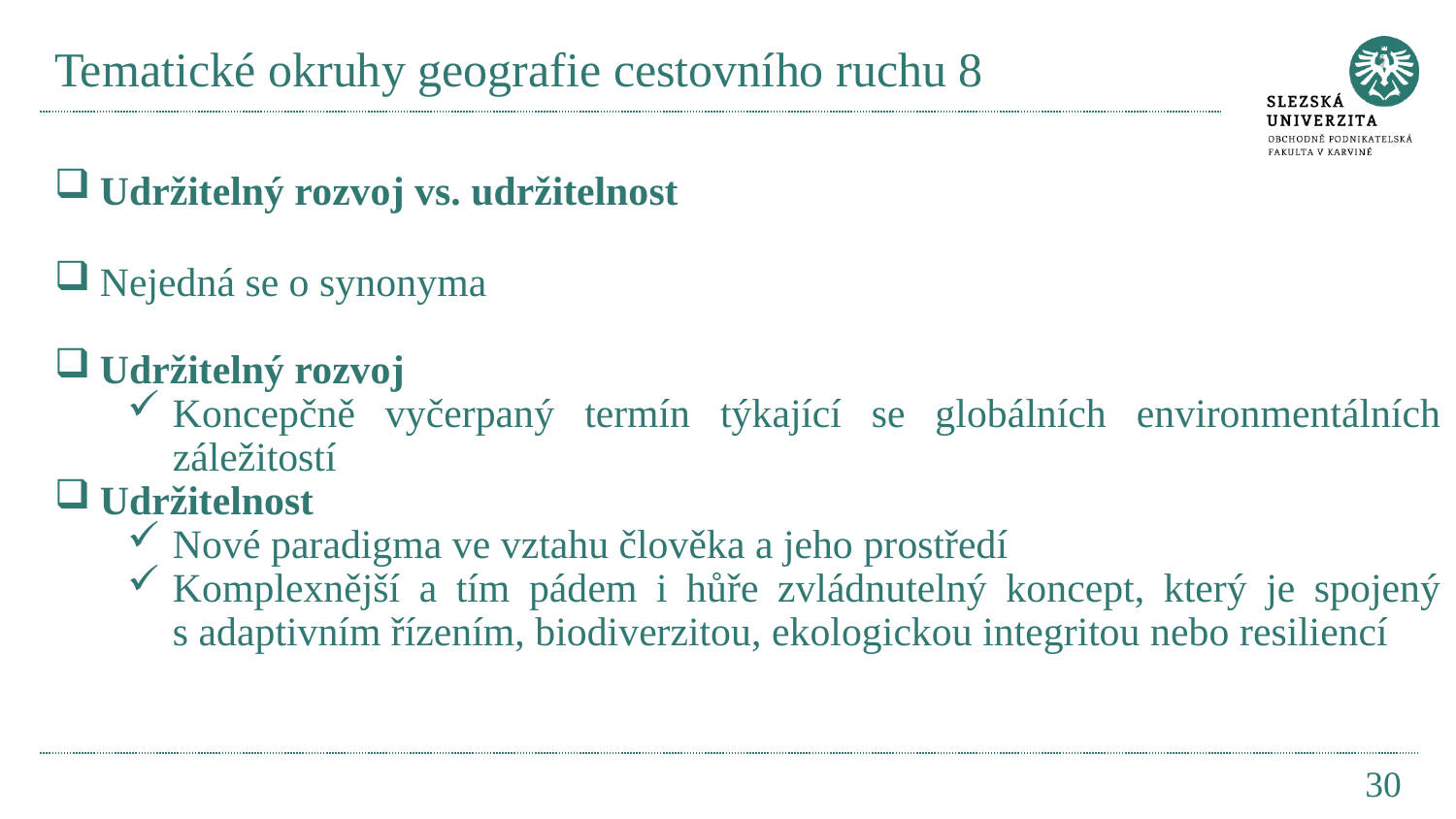

# Tematické okruhy geografie cestovního ruchu 8
Udržitelný rozvoj vs. udržitelnost

Nejedná se o synonyma

Udržitelný rozvoj
Koncepčně vyčerpaný termín týkající se globálních environmentálních záležitostí
Udržitelnost
Nové paradigma ve vztahu člověka a jeho prostředí
Komplexnější a tím pádem i hůře zvládnutelný koncept, který je spojený s adaptivním řízením, biodiverzitou, ekologickou integritou nebo resiliencí

30